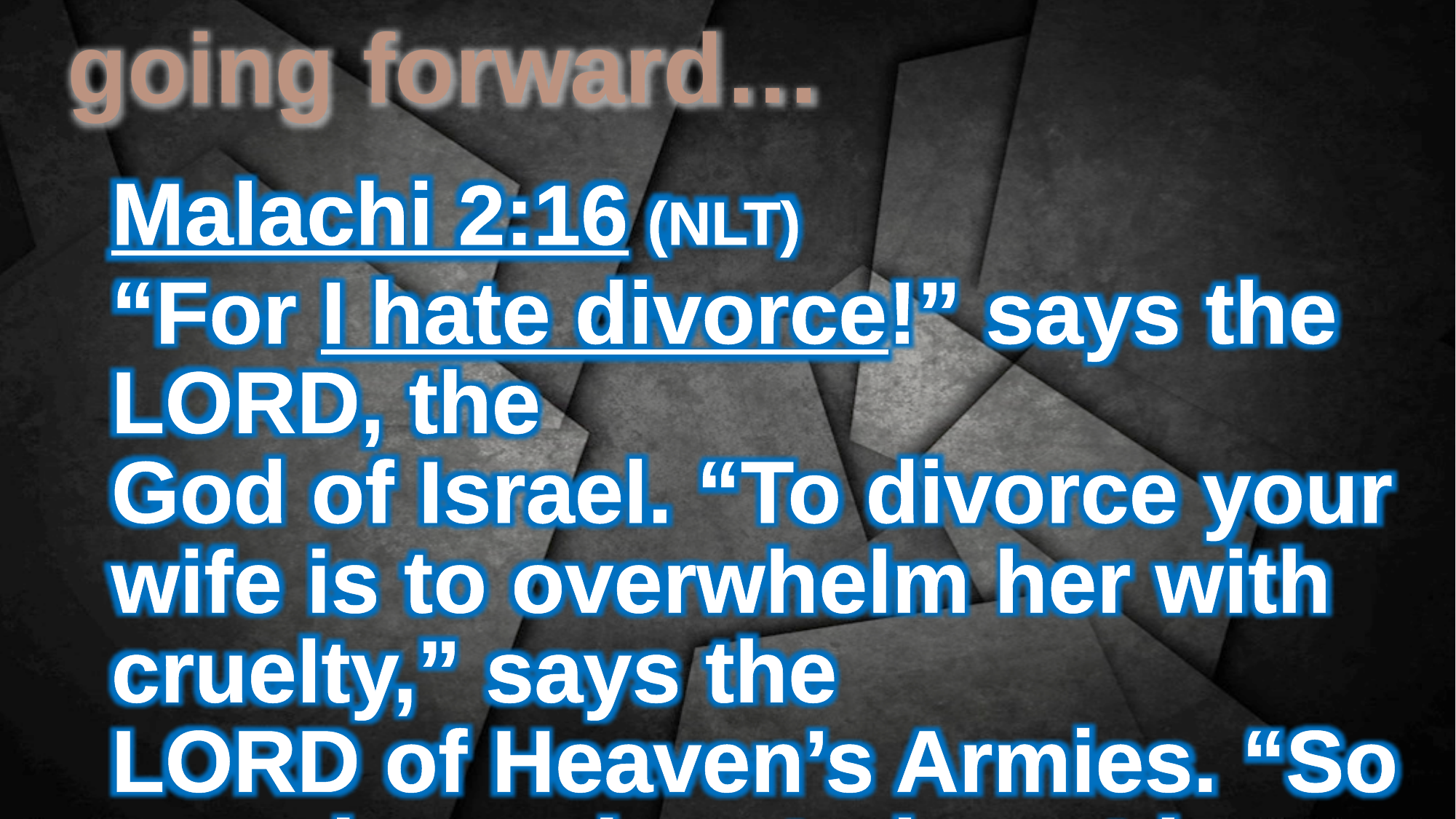

going forward…
Malachi 2:16 (NLT)
“For I hate divorce!” says the LORD, the
God of Israel. “To divorce your wife is to overwhelm her with cruelty,” says the
LORD of Heaven’s Armies. “So guard your heart; do not be unfaithful to your wife.”